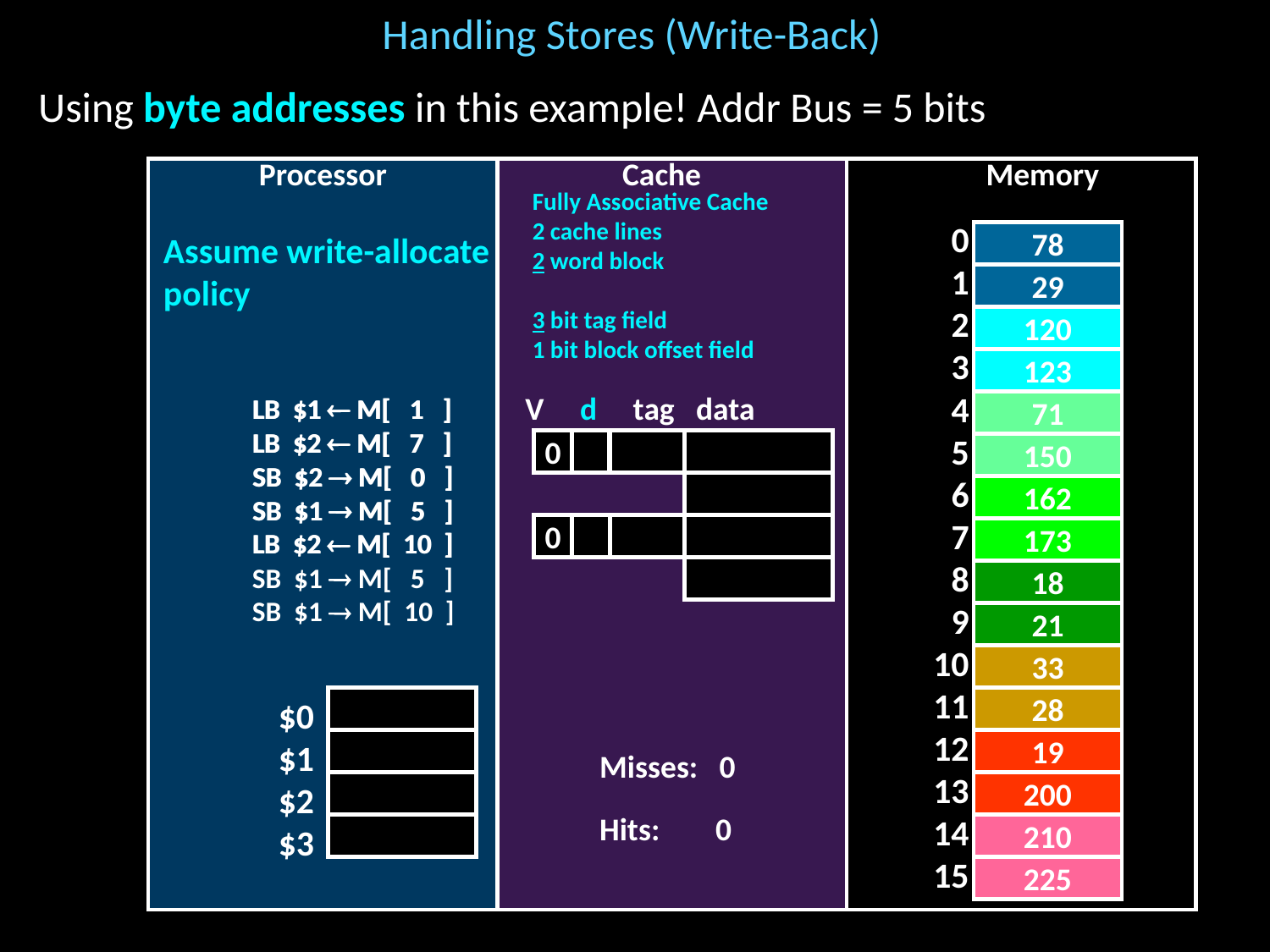

# Handling Stores (Write-Back)
Using byte addresses in this example! Addr Bus = 5 bits
Processor
Cache
Memory

Fully Associative Cache
2 cache lines
2 word block

3 bit tag field
1 bit block offset field
0
1
2
3
4
5
6
7
8
9
10
11
12
13
14
15
Assume write-allocate
policy
78
29
120
123
V     d     tag   data
LB  $1 ← M[   1   ]
LB  $2 ← M[   7   ]
SB  $2 → M[   0   ]
SB  $1 → M[   5   ]
LB  $2 ← M[  10  ]
LB  $1 ← M[   1   ]
LB  $2 ← M[   7   ]
SB  $2 → M[   0   ]
SB  $1 → M[   5   ]
LB  $2 ← M[  10  ]
SB  $1 → M[   5   ]
SB  $1 → M[  10  ]
71
0

150

162
0

173

18
21
33
$0
$1
$2
$3

28

19
Misses:   0
Hits:       0

200

210
225